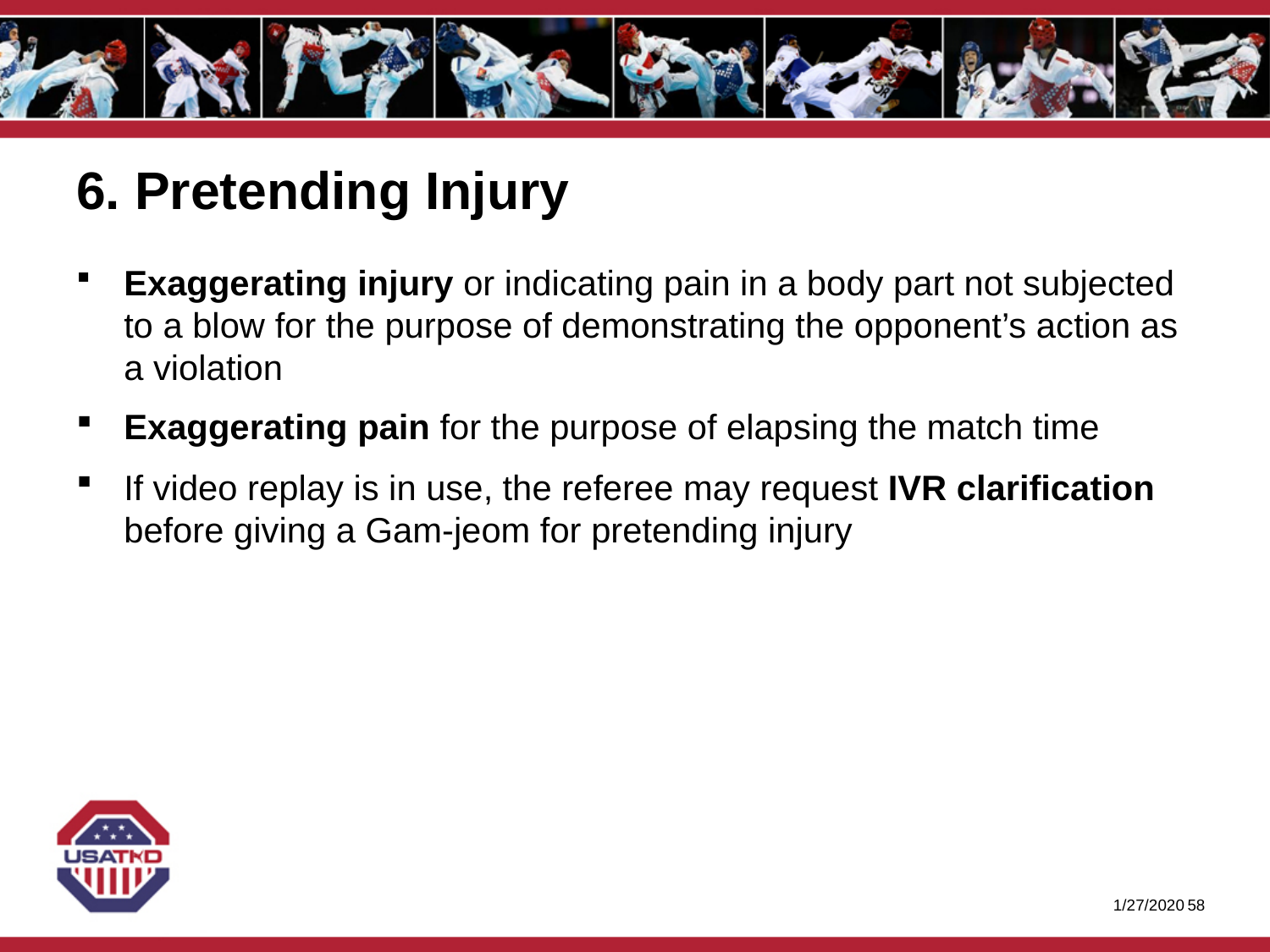

# 6. Pretending Injury
Exaggerating injury or indicating pain in a body part not subjected to a blow for the purpose of demonstrating the opponent’s action as a violation
Exaggerating pain for the purpose of elapsing the match time
If video replay is in use, the referee may request IVR clarification before giving a Gam-jeom for pretending injury

1/27/2020
58